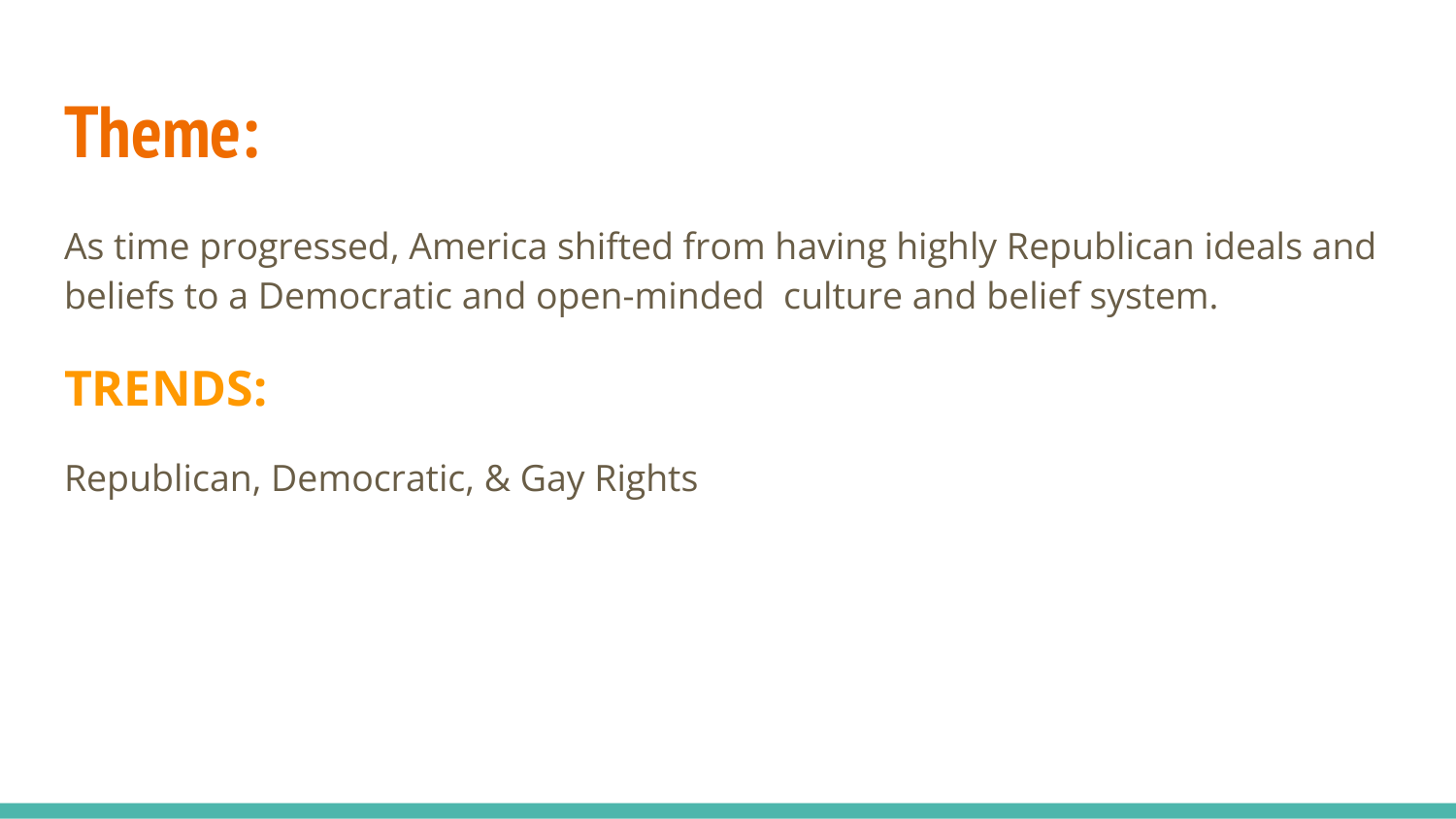

# Theme:
As time progressed, America shifted from having highly Republican ideals and beliefs to a Democratic and open-minded  culture and belief system.
TRENDS:
Republican, Democratic, & Gay Rights